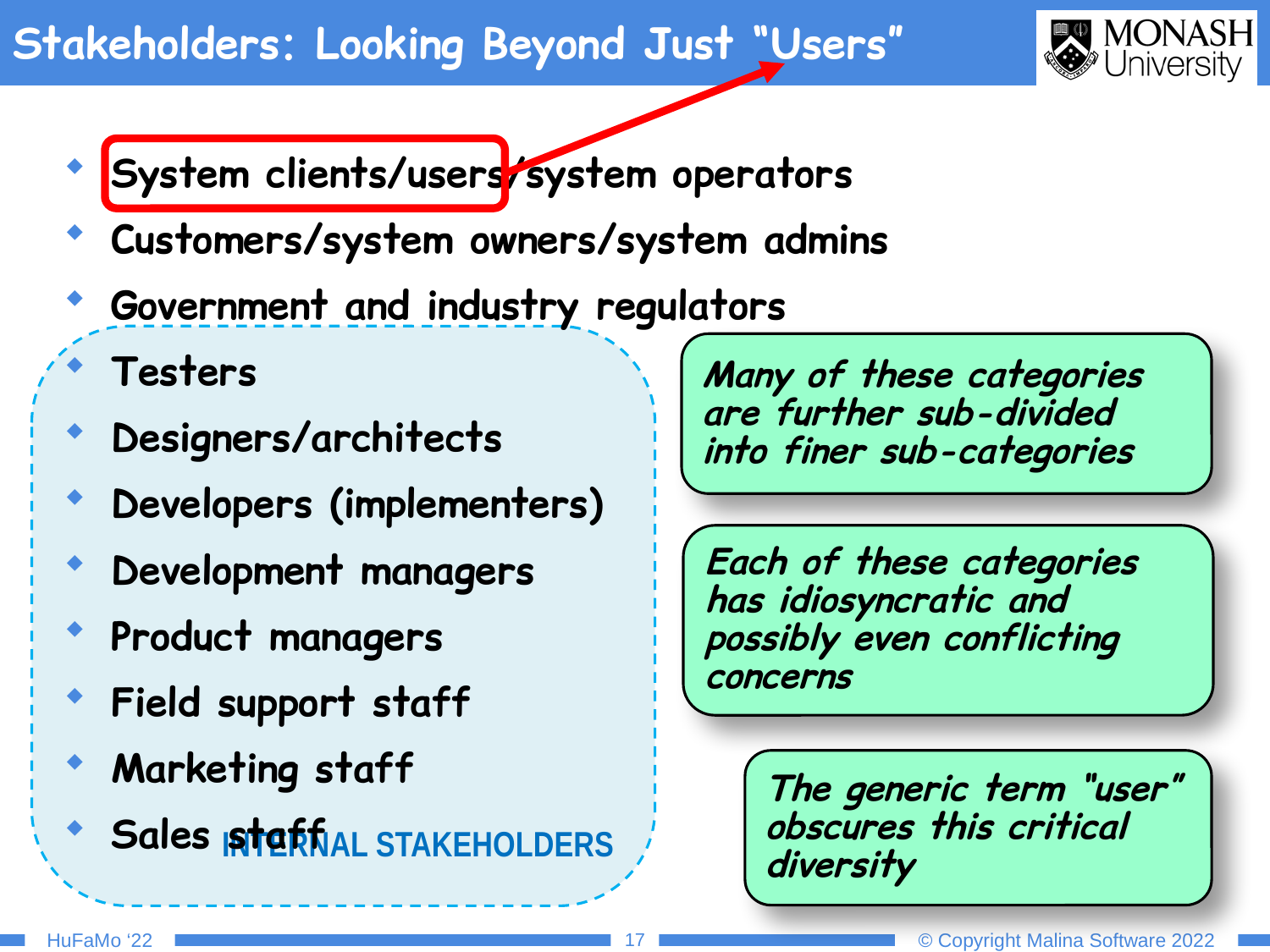

# Stakeholders: Looking Beyond Just “Users”

System clients/users/system operators
Customers/system owners/system admins
Government and industry regulators
Testers
Designers/architects
Developers (implementers)
Development managers
Product managers
Field support staff
Marketing staff
Sales staff

INTERNAL STAKEHOLDERS
Many of these categories are further sub-divided into finer sub-categories
Each of these categories has idiosyncratic and possibly even conflicting concerns
The generic term “user” obscures this critical diversity